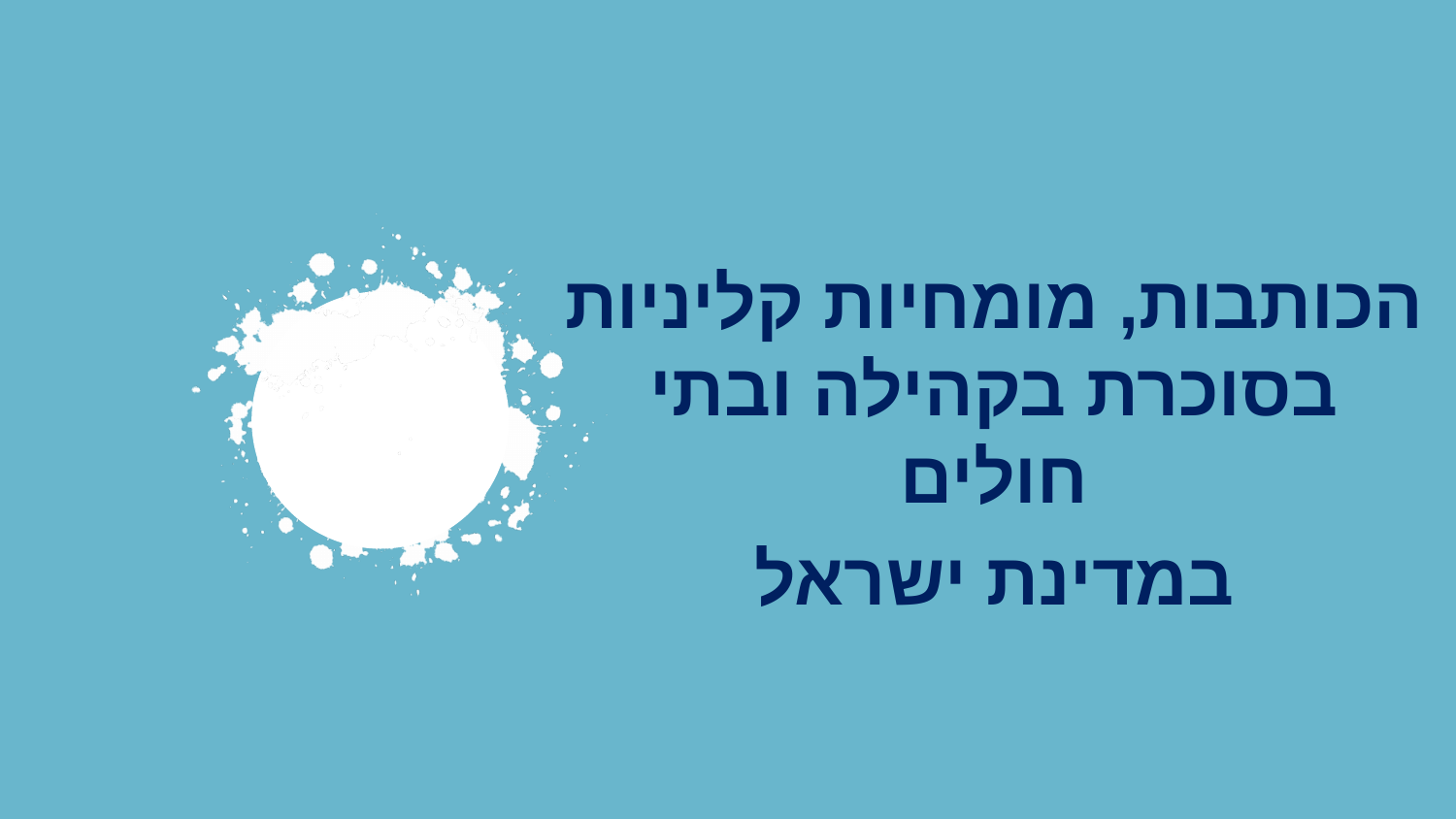

הכותבות, מומחיות קליניות בסוכרת בקהילה ובתי חולים
במדינת ישראל